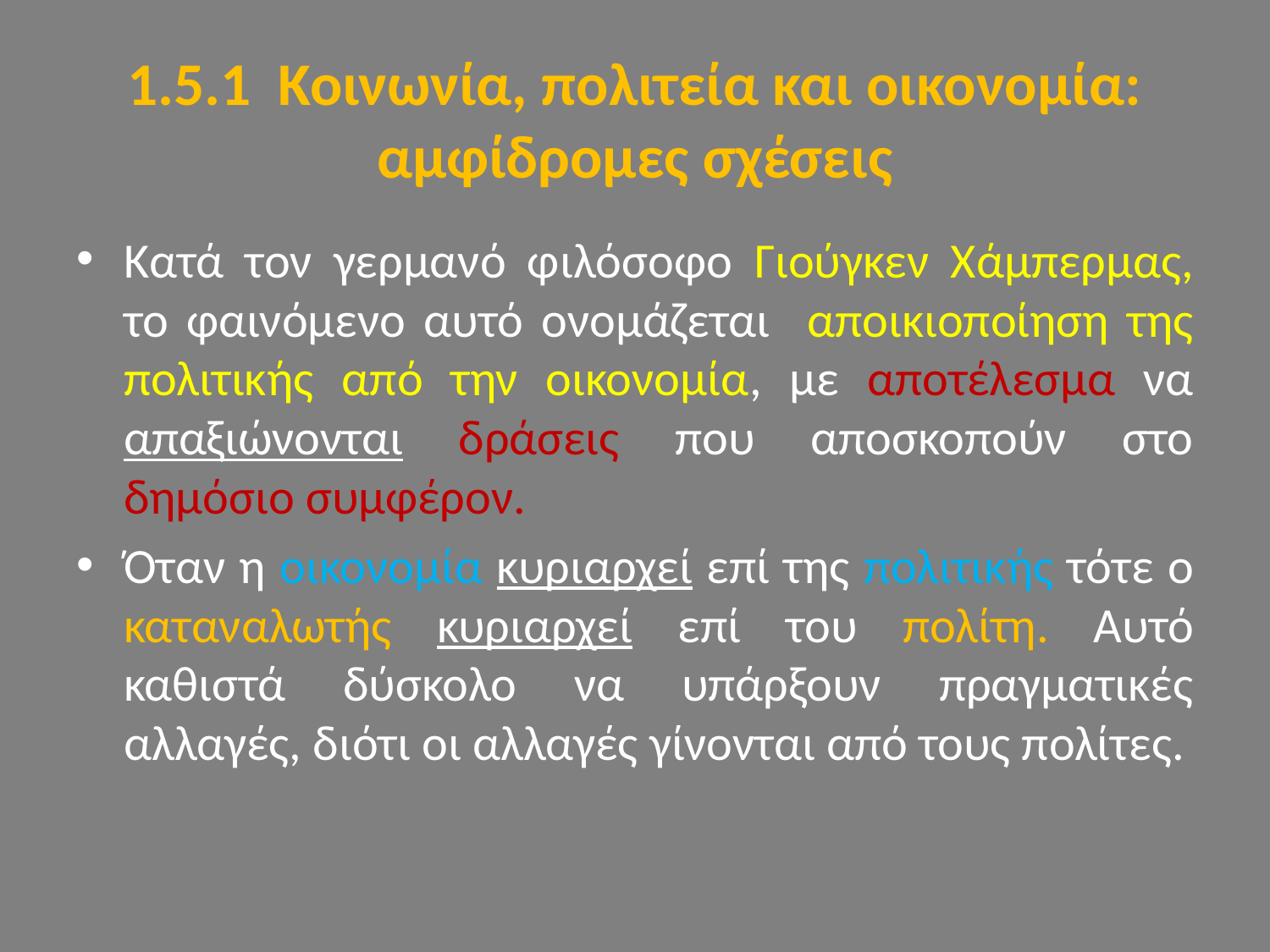

# 1.5.1  Κοινωνία, πολιτεία και οικονομία: αμφίδρομες σχέσεις
Κατά τον γερμανό φιλόσοφο Γιούγκεν Χάμπερμας, το φαινόμενο αυτό ονομάζεται  αποικιοποίηση της πολιτικής από την οικονομία, με αποτέλεσμα να απαξιώνονται δράσεις που αποσκοπούν στο δημόσιο συμφέρον.
Όταν η οικονομία κυριαρχεί επί της πολιτικής τότε ο καταναλωτής κυριαρχεί επί του πολίτη. Αυτό καθιστά δύσκολο να υπάρξουν πραγματικές αλλαγές, διότι οι αλλαγές γίνονται από τους πολίτες.